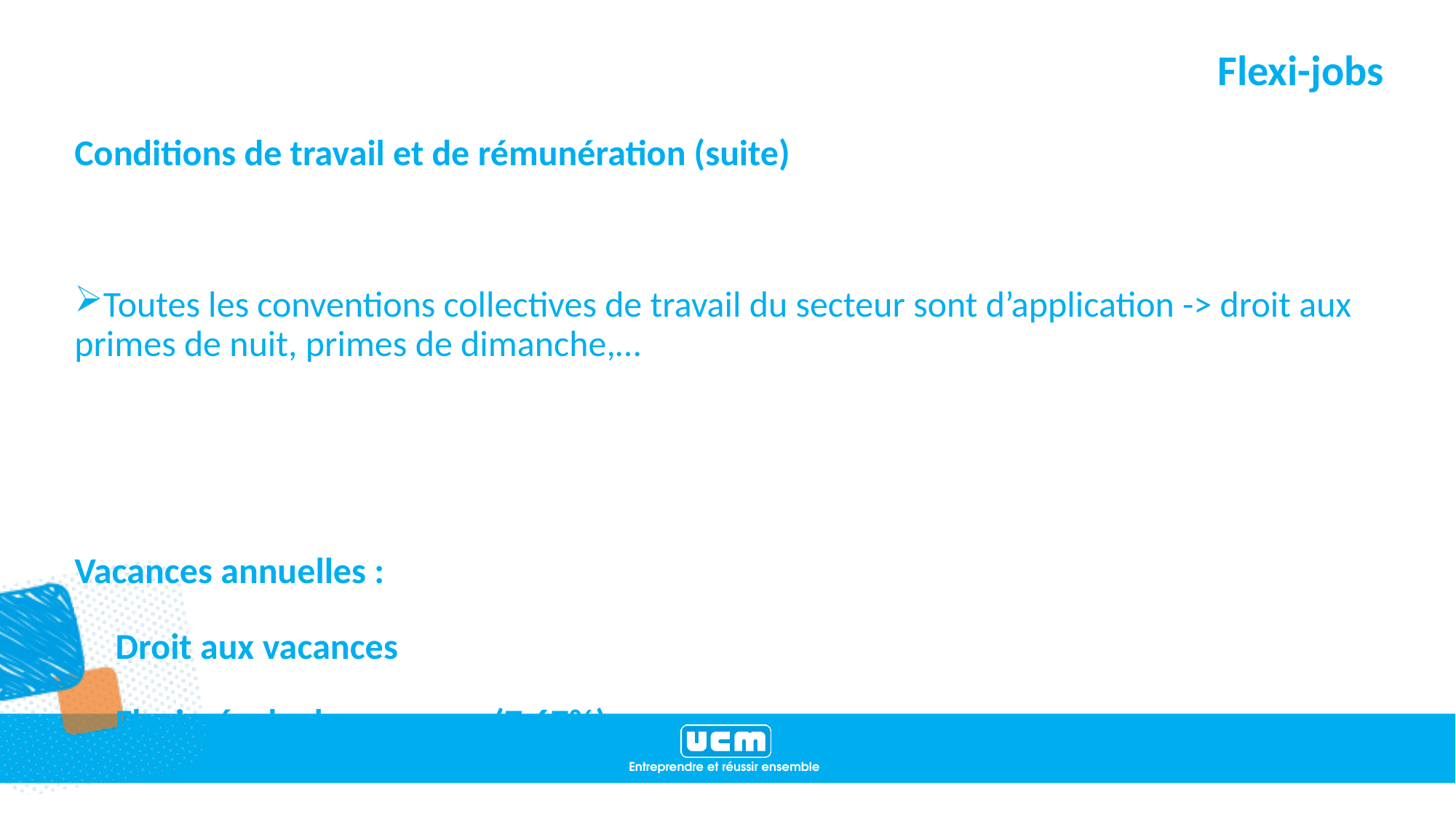

# Flexi-jobs
Conditions de travail et de rémunération (suite)

Toutes les conventions collectives de travail du secteur sont d’application -> droit aux primes de nuit, primes de dimanche,…

Vacances annuelles :
     Droit aux vacances
     Flexi-pécule de vacances (7,67%).
30